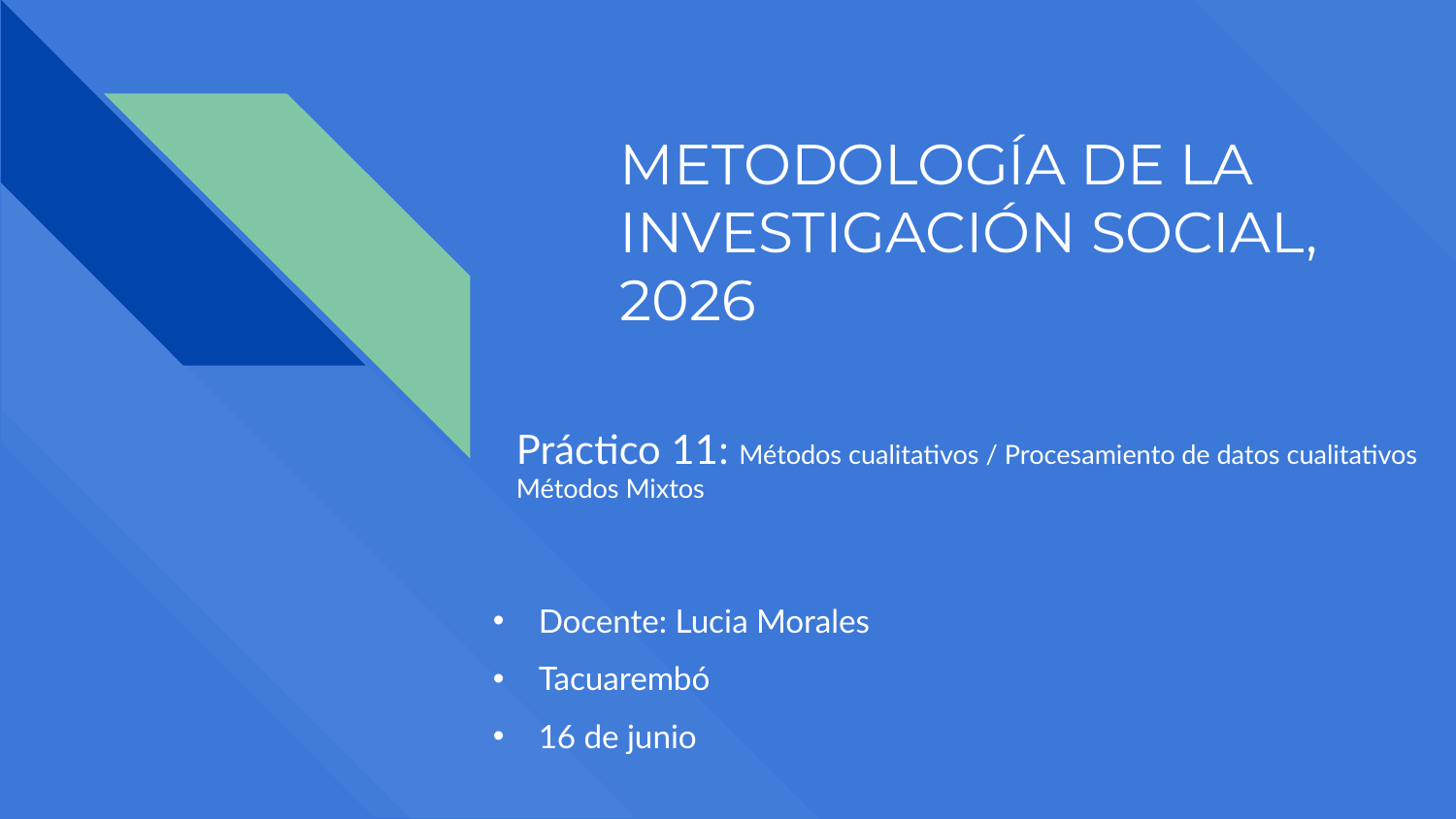

# METODOLOGÍA DE LA INVESTIGACIÓN SOCIAL, 2026
Práctico 11: Métodos cualitativos / Procesamiento de datos cualitativos
Métodos Mixtos

Docente: Lucia Morales
Tacuarembó
16 de junio